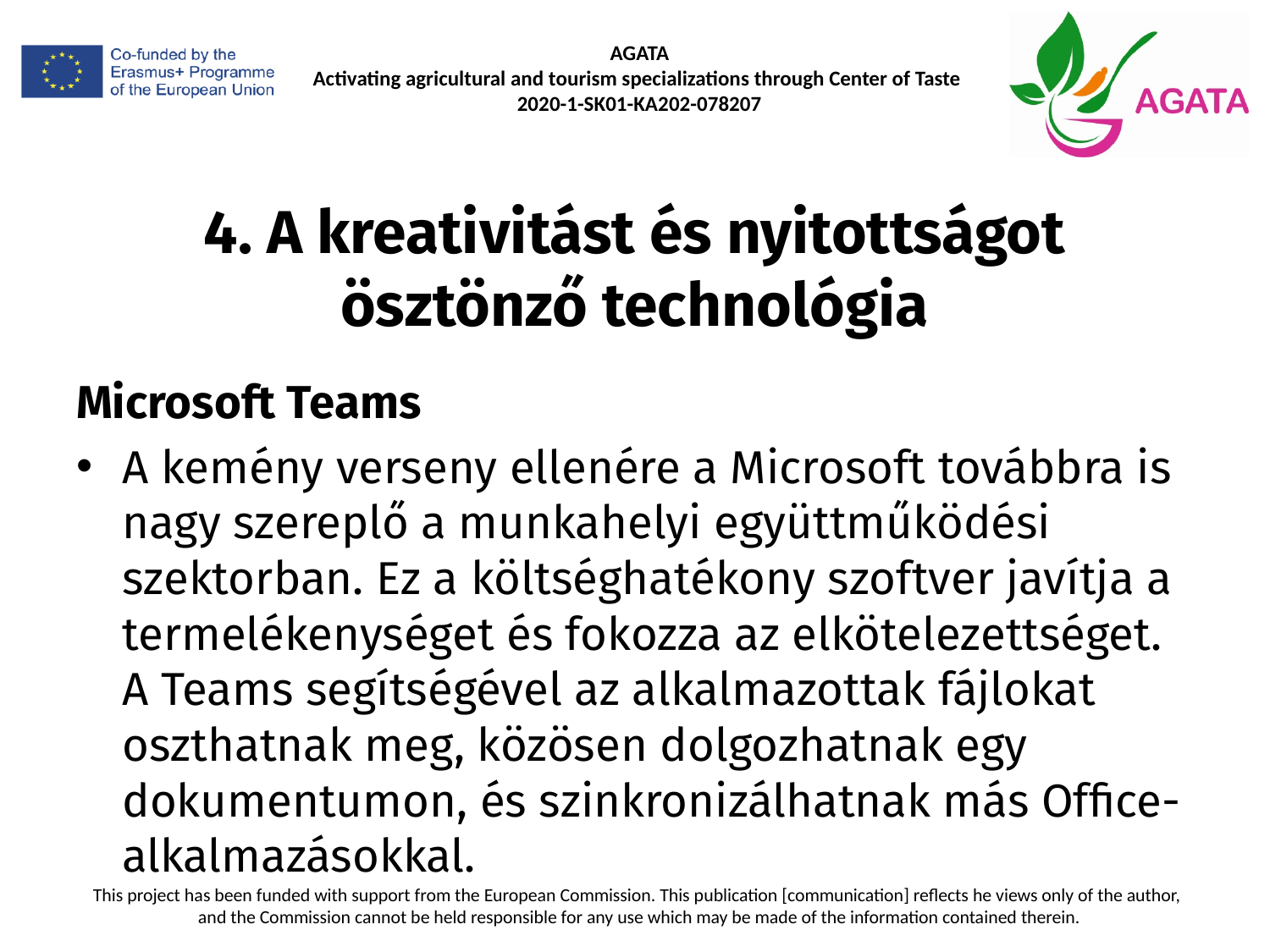

# 4. A kreativitást és nyitottságot ösztönző technológia
Microsoft Teams
A kemény verseny ellenére a Microsoft továbbra is nagy szereplő a munkahelyi együttműködési szektorban. Ez a költséghatékony szoftver javítja a termelékenységet és fokozza az elkötelezettséget. A Teams segítségével az alkalmazottak fájlokat oszthatnak meg, közösen dolgozhatnak egy dokumentumon, és szinkronizálhatnak más Office-alkalmazásokkal.